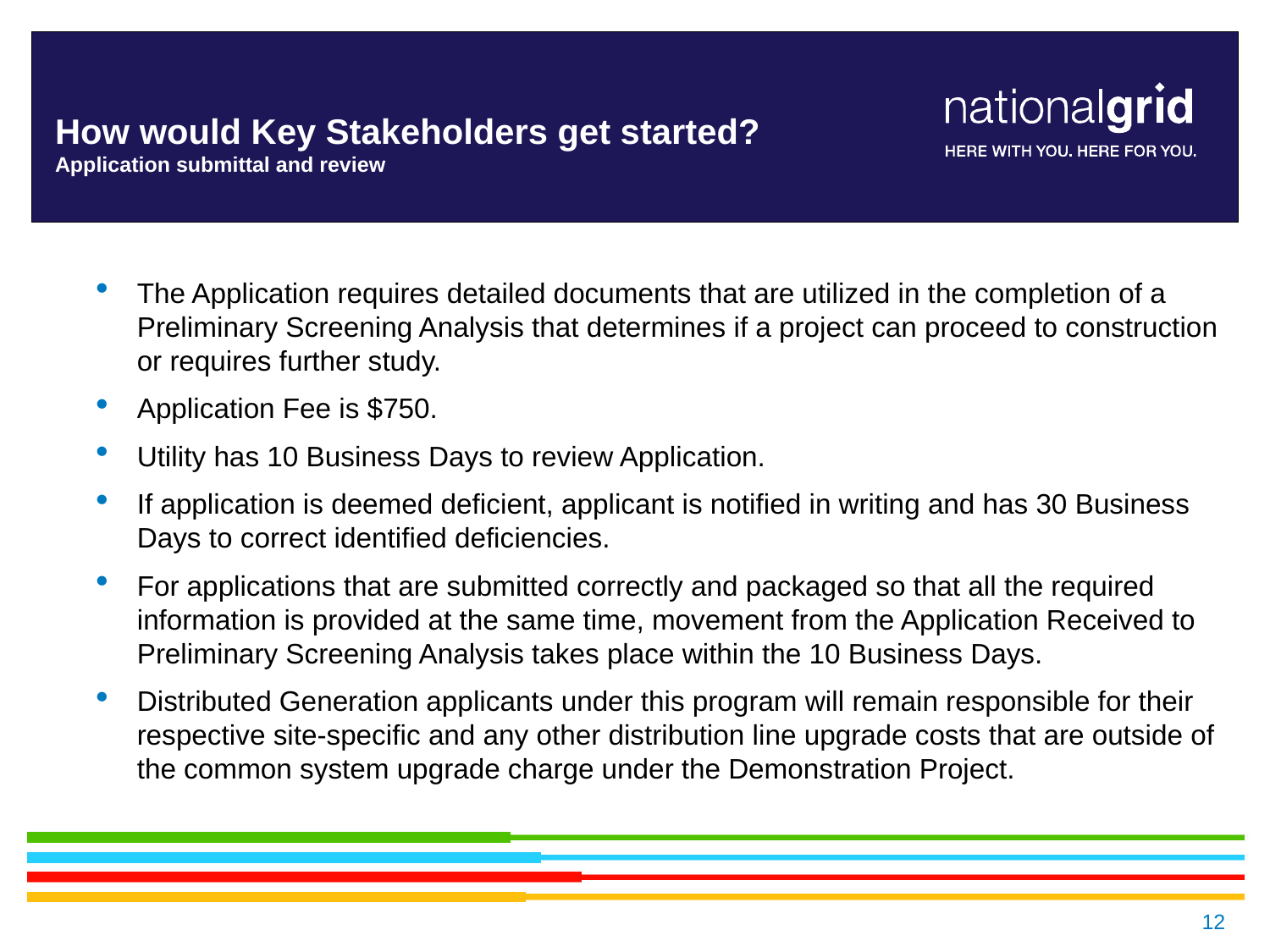

# How would Key Stakeholders get started? Application submittal and review

The Application requires detailed documents that are utilized in the completion of a Preliminary Screening Analysis that determines if a project can proceed to construction or requires further study.
Application Fee is $750.
Utility has 10 Business Days to review Application.
If application is deemed deficient, applicant is notified in writing and has 30 Business Days to correct identified deficiencies.
For applications that are submitted correctly and packaged so that all the required information is provided at the same time, movement from the Application Received to Preliminary Screening Analysis takes place within the 10 Business Days.
Distributed Generation applicants under this program will remain responsible for their respective site-specific and any other distribution line upgrade costs that are outside of the common system upgrade charge under the Demonstration Project.

12